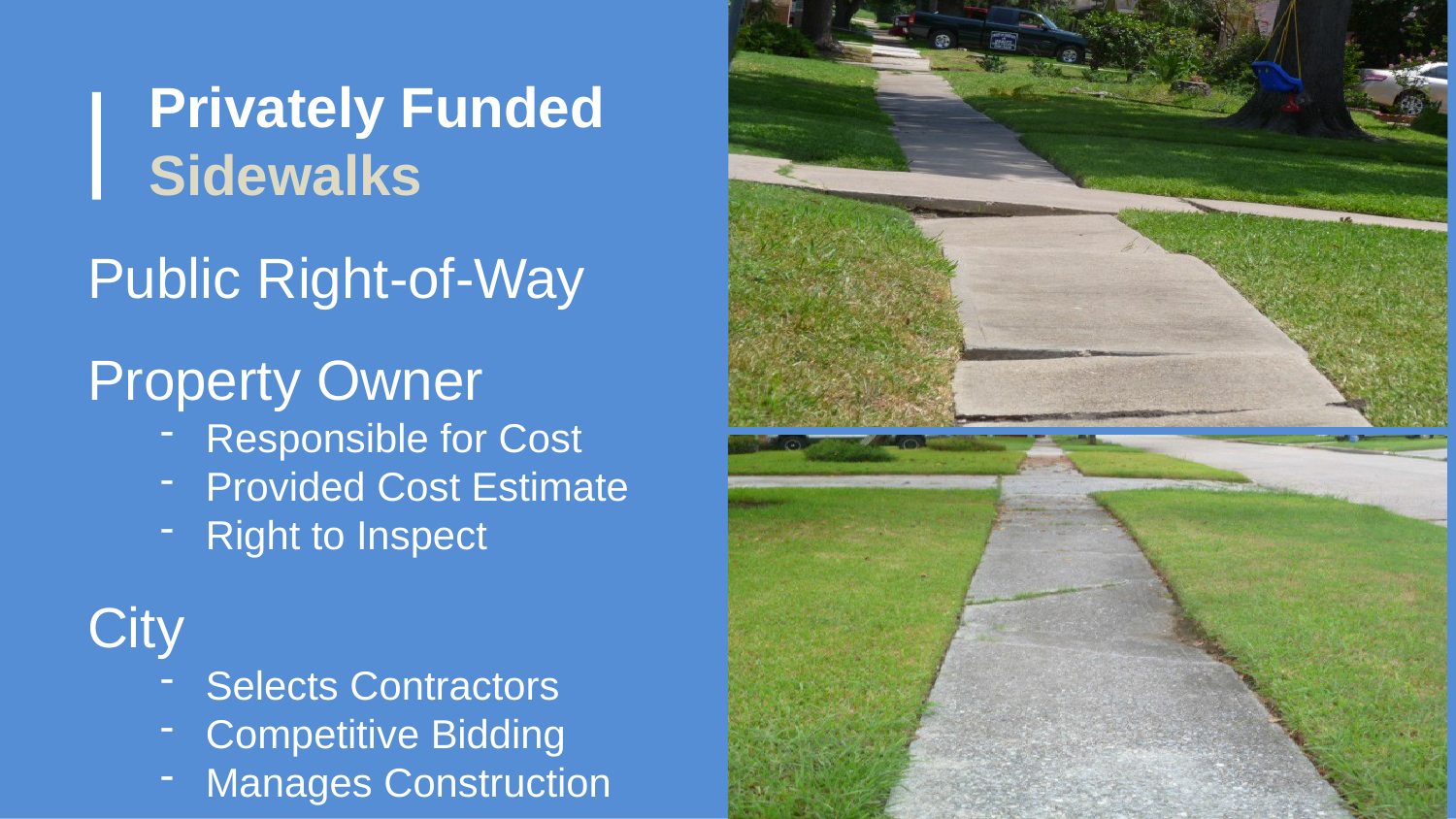

# Privately Funded Sidewalks
Public Right-of-Way
Property Owner
Responsible for Cost
Provided Cost Estimate
Right to Inspect
City
Selects Contractors
Competitive Bidding
Manages Construction